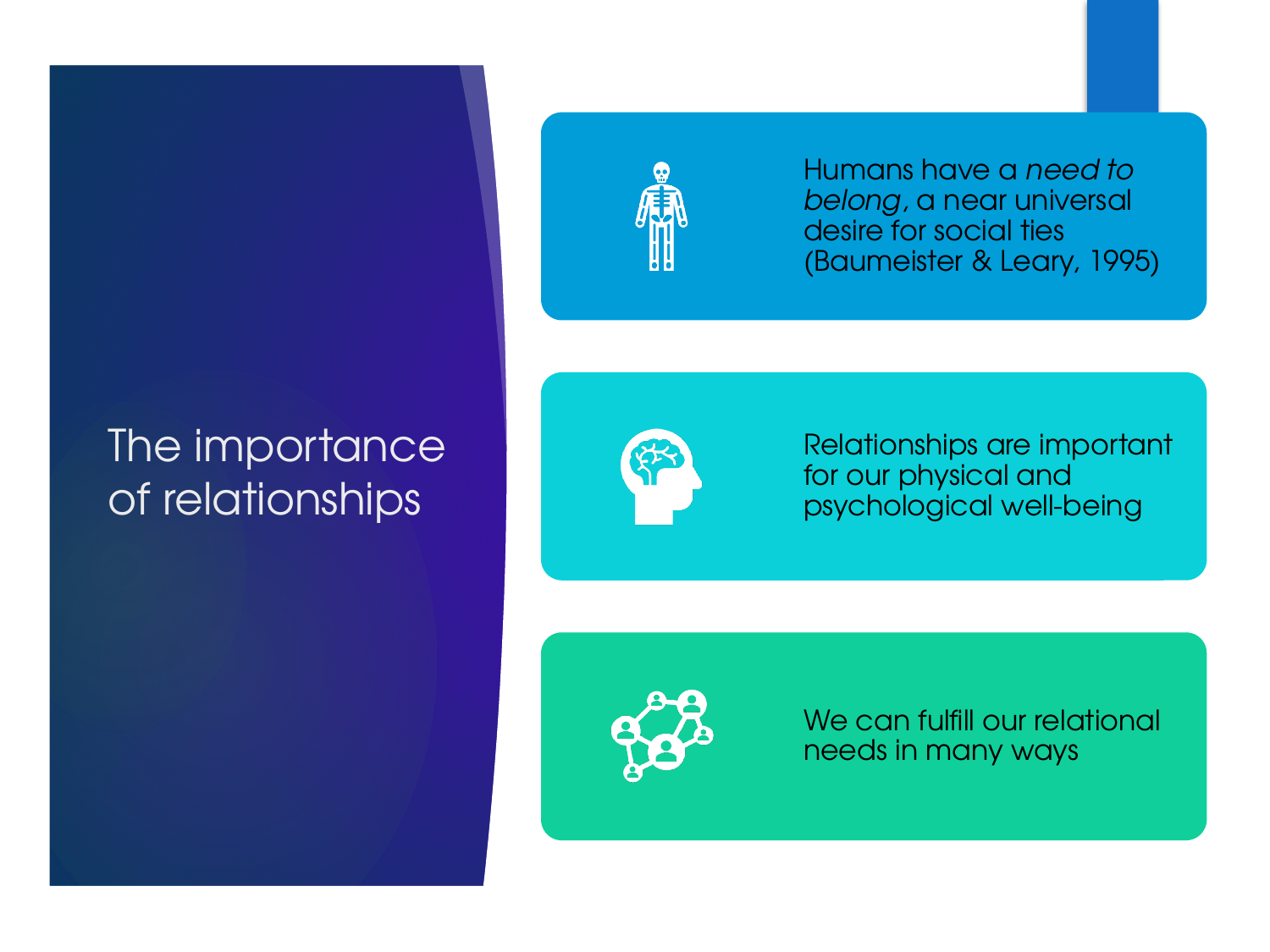

Humans have a need to belong, a near universal desire for social ties (Baumeister & Leary, 1995)
Relationships are important for our physical and psychological well-being
We can fulfill our relational needs in many ways
# The importance of relationships